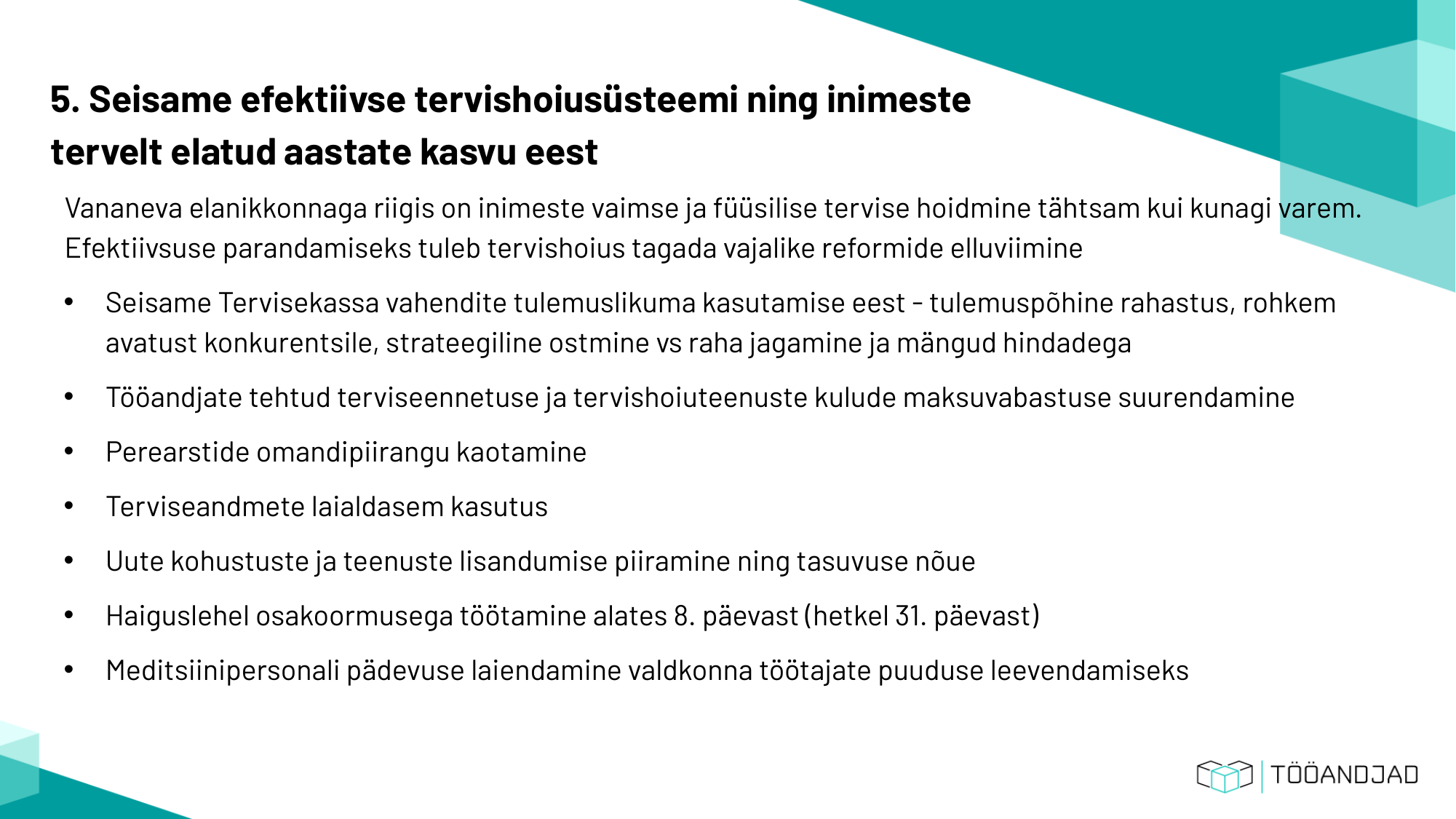

# 5. Seisame efektiivse tervishoiusüsteemi ning inimeste tervelt elatud aastate kasvu eest
Vananeva elanikkonnaga riigis on inimeste vaimse ja füüsilise tervise hoidmine tähtsam kui kunagi varem. Efektiivsuse parandamiseks tuleb tervishoius tagada vajalike reformide elluviimine
Seisame Tervisekassa vahendite tulemuslikuma kasutamise eest - tulemuspõhine rahastus, rohkem avatust konkurentsile, strateegiline ostmine vs raha jagamine ja mängud hindadega
Tööandjate tehtud terviseennetuse ja tervishoiuteenuste kulude maksuvabastuse suurendamine
Perearstide omandipiirangu kaotamine
Terviseandmete laialdasem kasutus
Uute kohustuste ja teenuste lisandumise piiramine ning tasuvuse nõue
Haiguslehel osakoormusega töötamine alates 8. päevast (hetkel 31. päevast)
Meditsiinipersonali pädevuse laiendamine valdkonna töötajate puuduse leevendamiseks